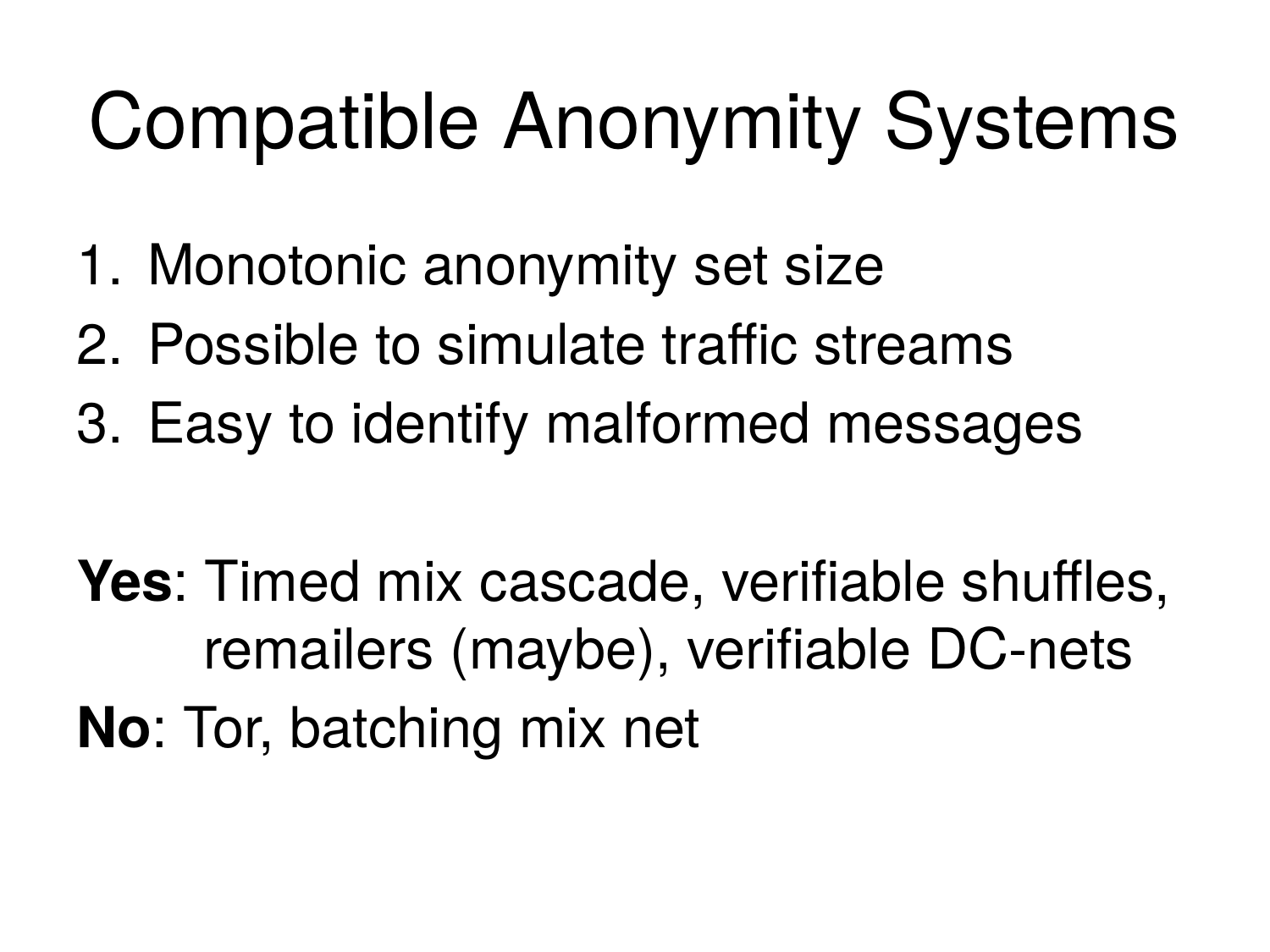

# Compatible Anonymity Systems
Monotonic anonymity set size
Possible to simulate traffic streams
Easy to identify malformed messages

Yes: Timed mix cascade, verifiable shuffles, 	remailers (maybe), verifiable DC-nets
No: Tor, batching mix net